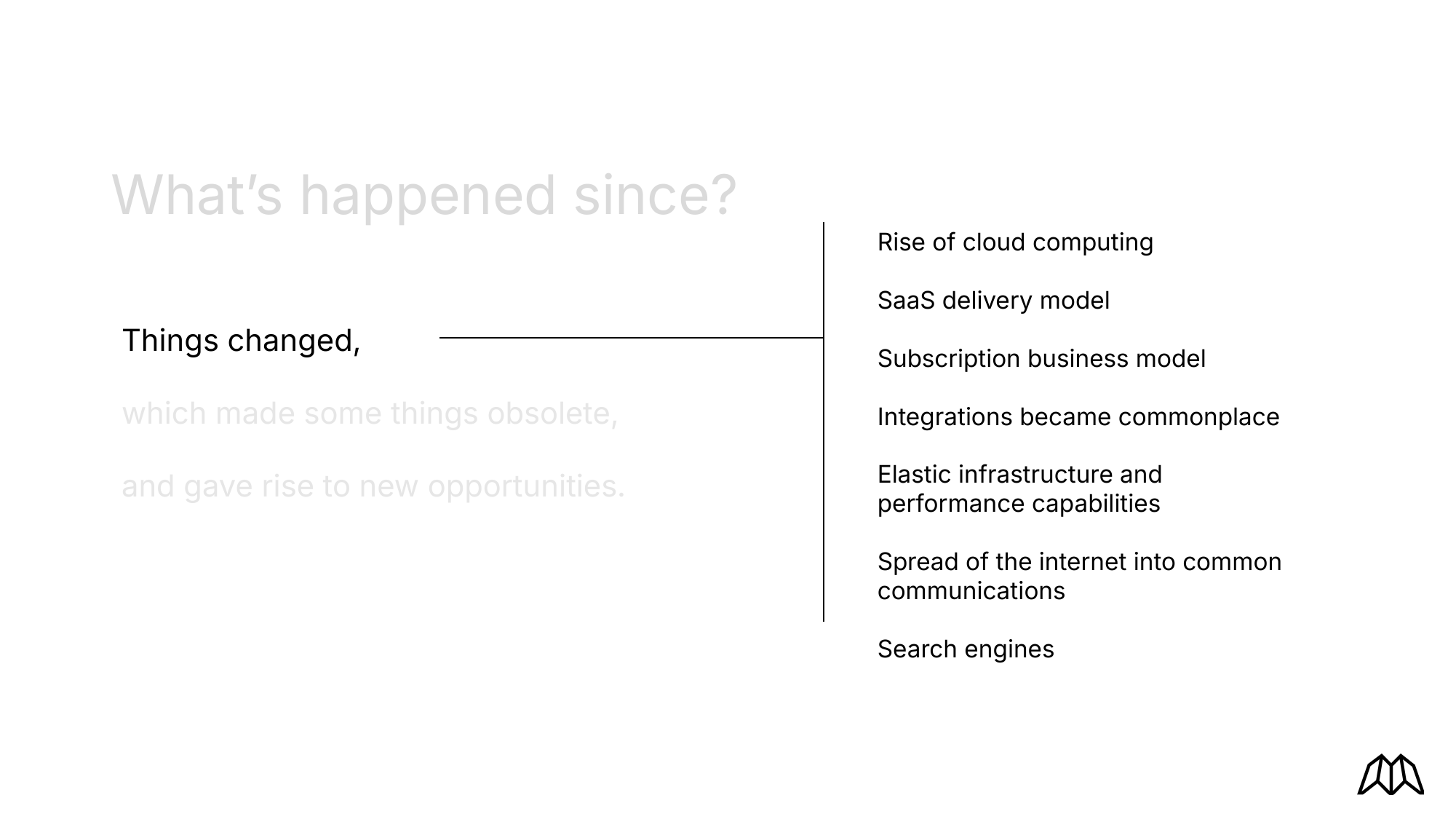

What’s happened since?
Rise of cloud computing

SaaS delivery model

Subscription business model

Integrations became commonplace

Elastic infrastructure and performance capabilities

Spread of the internet into common communications

Search engines
Things changed,
which made some things obsolete,
and gave rise to new opportunities.